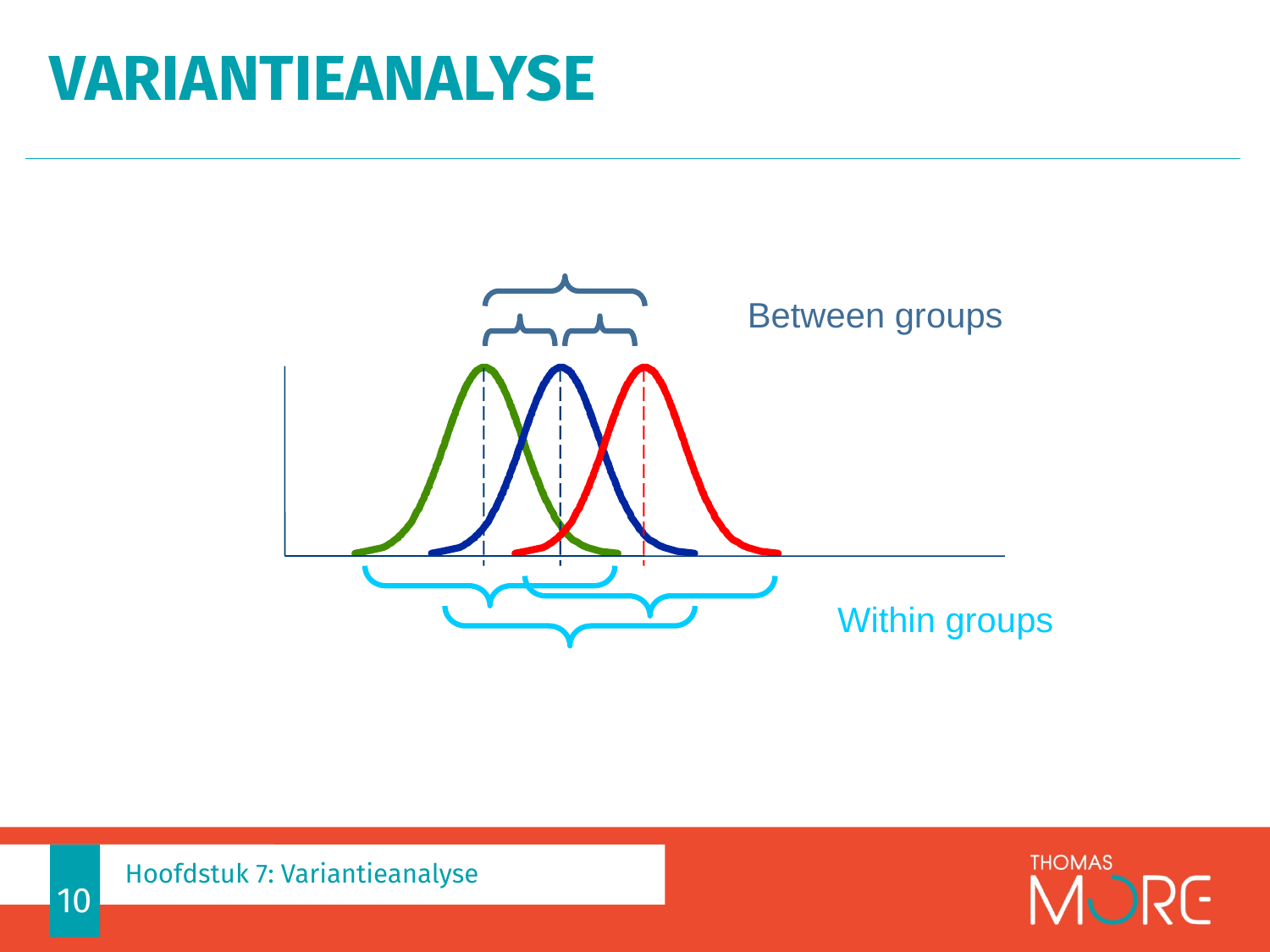

# Variantieanalyse

Between groups

Within groups
10
Hoofdstuk 7: Variantieanalyse